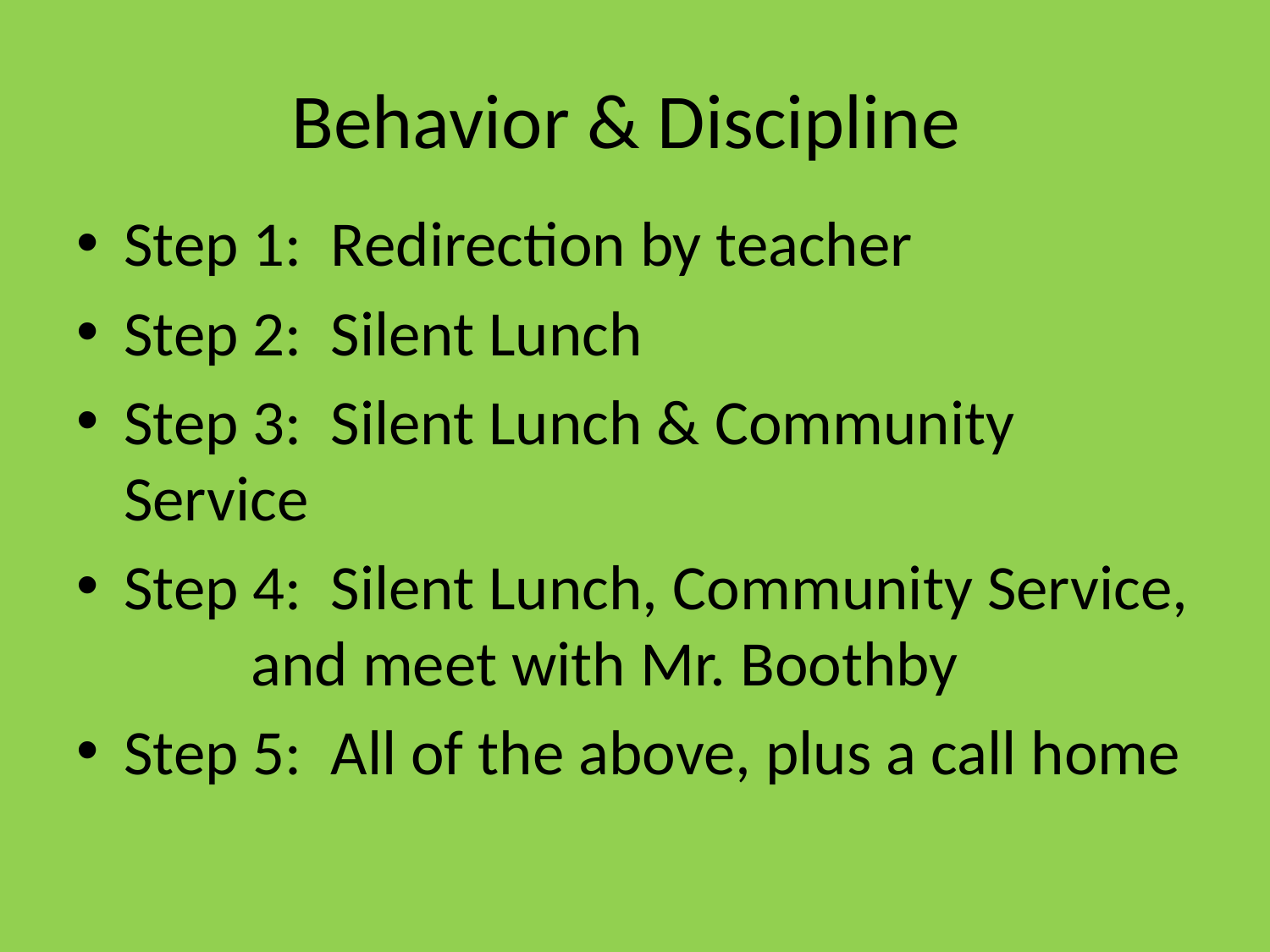

# Behavior & Discipline
Step 1:  Redirection by teacher
Step 2:  Silent Lunch
Step 3:  Silent Lunch & Community 	Service
Step 4:  Silent Lunch, Community Service, 	and meet with Mr. Boothby
Step 5:  All of the above, plus a call home